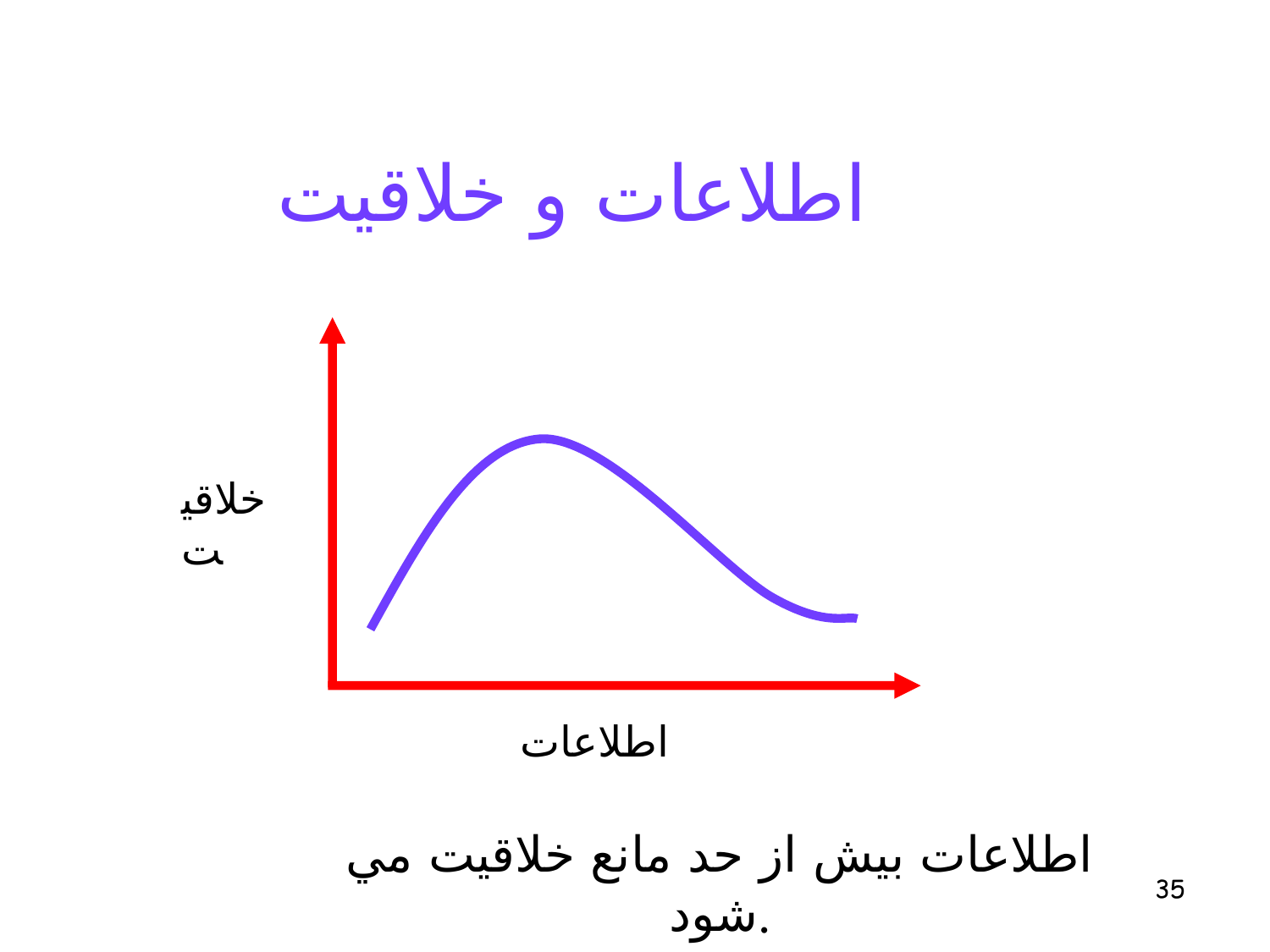

# اطلاعات و خلاقيت

خلاقيت
اطلاعات
اطلاعات بيش از حد مانع خلاقيت مي شود.
35